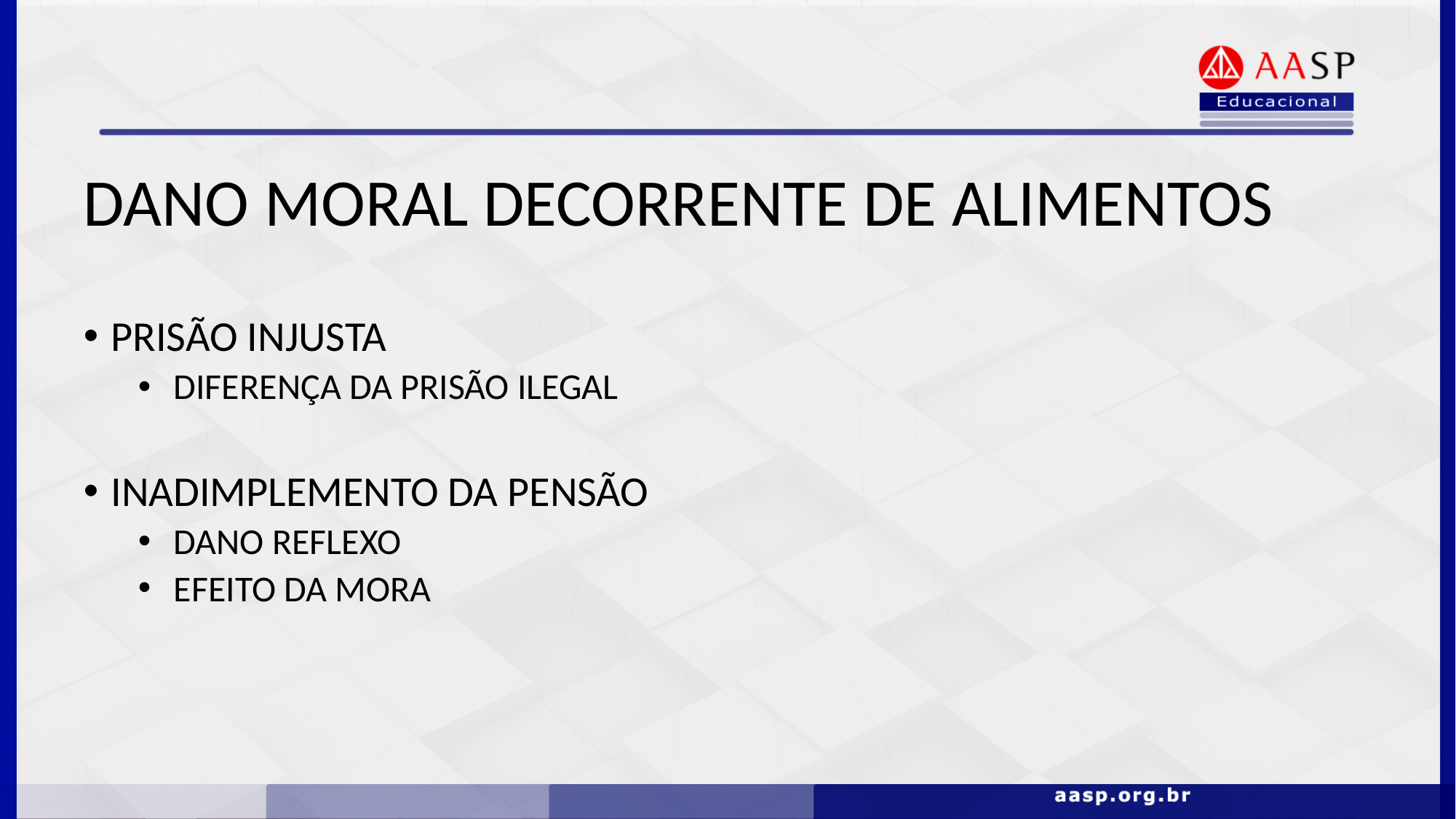

# DANO MORAL DECORRENTE DE ALIMENTOS
PRISÃO INJUSTA
 DIFERENÇA DA PRISÃO ILEGAL

INADIMPLEMENTO DA PENSÃO
 DANO REFLEXO
 EFEITO DA MORA